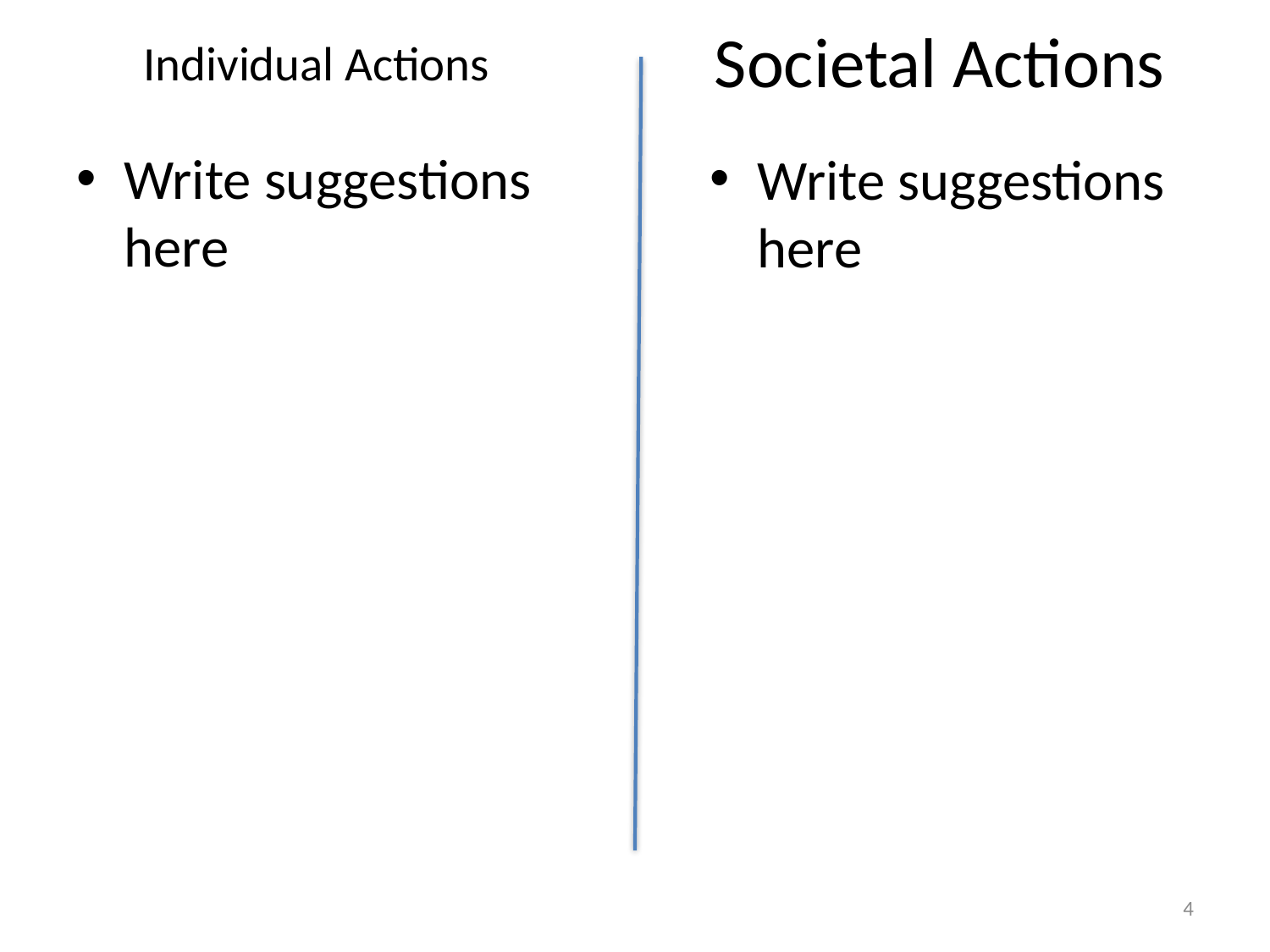

Societal Actions
# Individual Actions
Write suggestions here
Write suggestions here
4